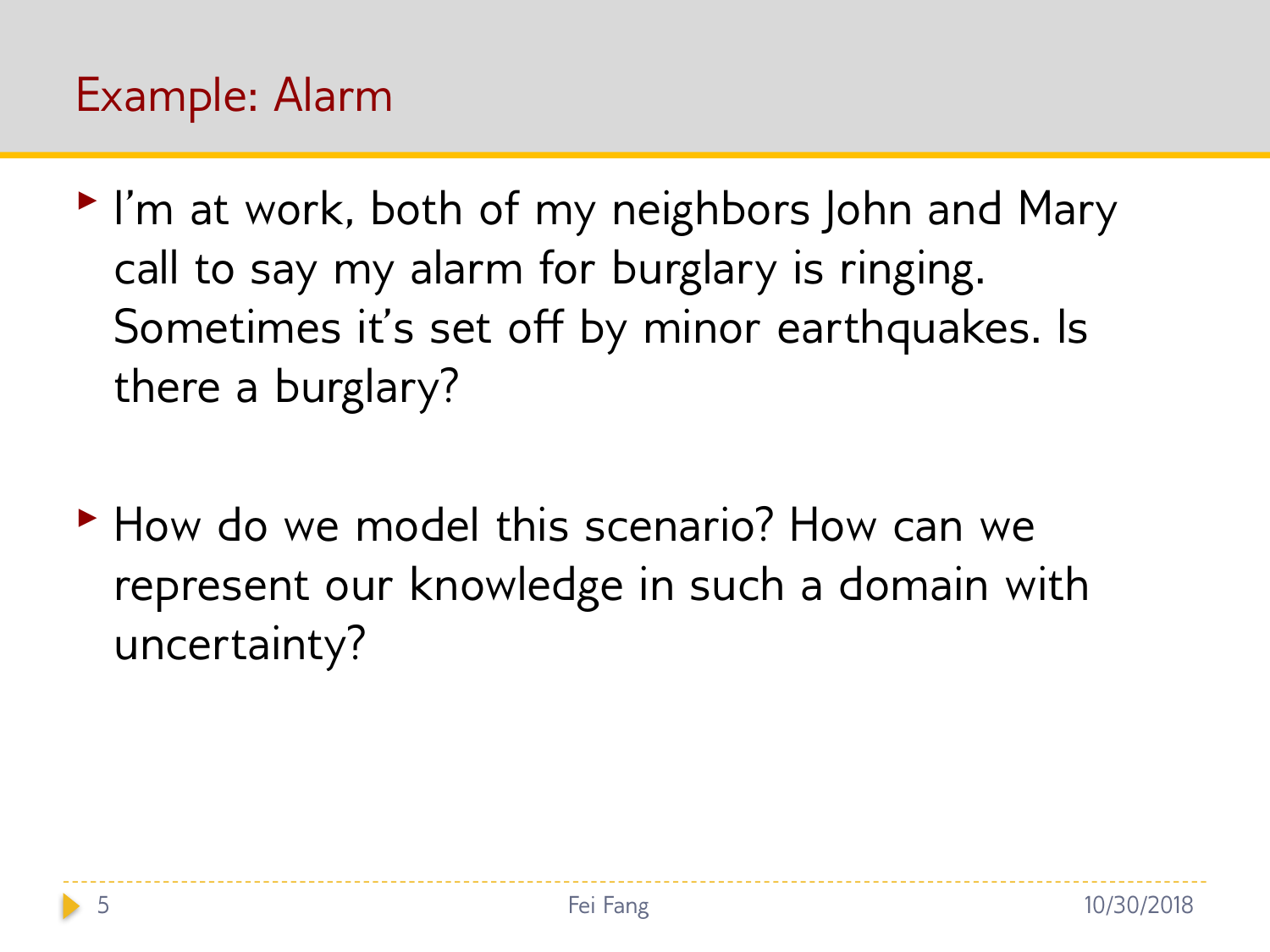

# Example: Alarm
I’m at work, both of my neighbors John and Mary call to say my alarm for burglary is ringing. Sometimes it’s set off by minor earthquakes. Is there a burglary?

How do we model this scenario? How can we represent our knowledge in such a domain with uncertainty?

5
Fei Fang
10/30/2018